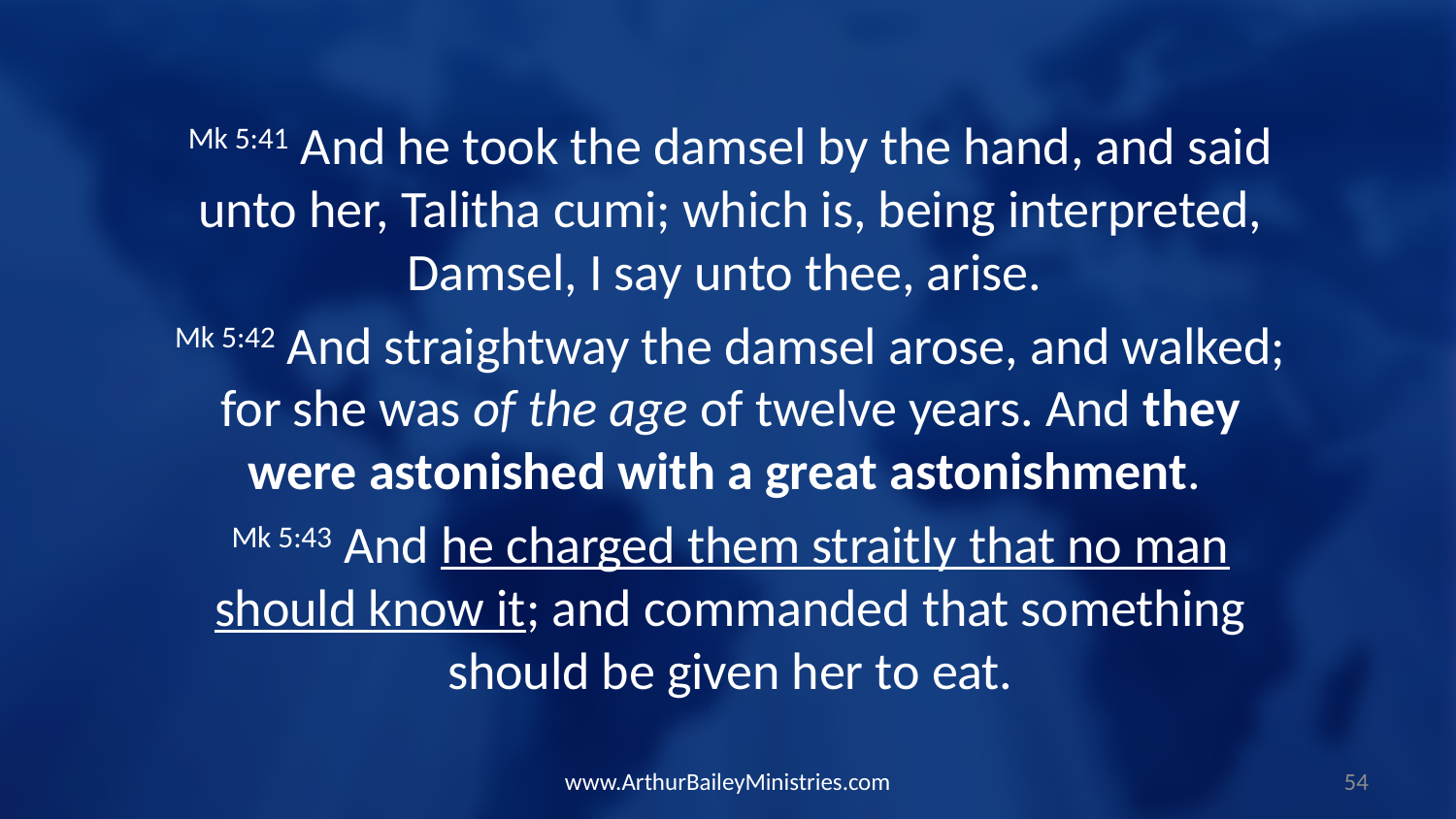

Mk 5:41 And he took the damsel by the hand, and said unto her, Talitha cumi; which is, being interpreted, Damsel, I say unto thee, arise.
Mk 5:42 And straightway the damsel arose, and walked; for she was of the age of twelve years. And they were astonished with a great astonishment.
Mk 5:43 And he charged them straitly that no man should know it; and commanded that something should be given her to eat.

www.ArthurBaileyMinistries.com
54